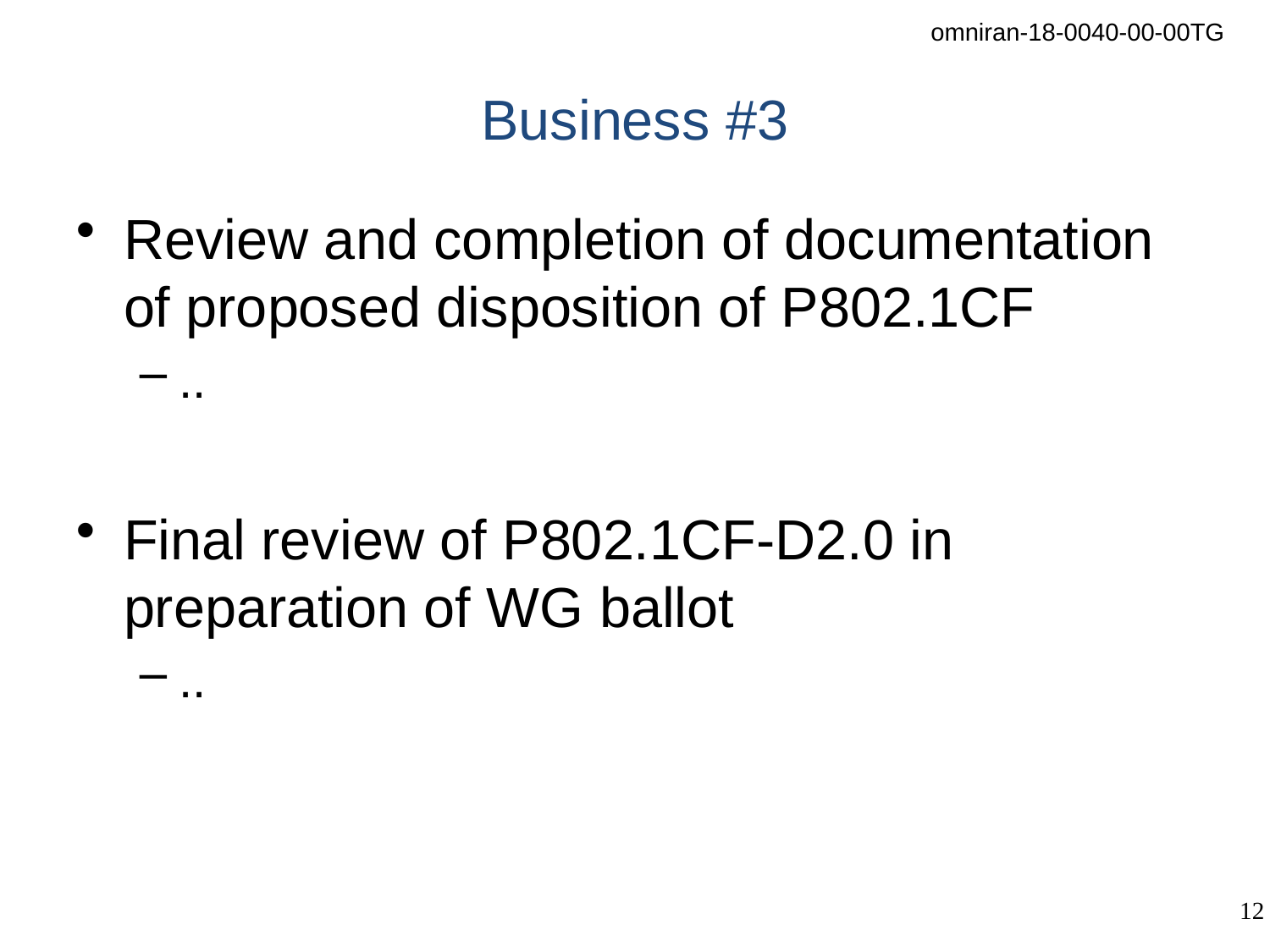

# Business #3
Review and completion of documentation of proposed disposition of P802.1CF
..

Final review of P802.1CF-D2.0 in preparation of WG ballot
..